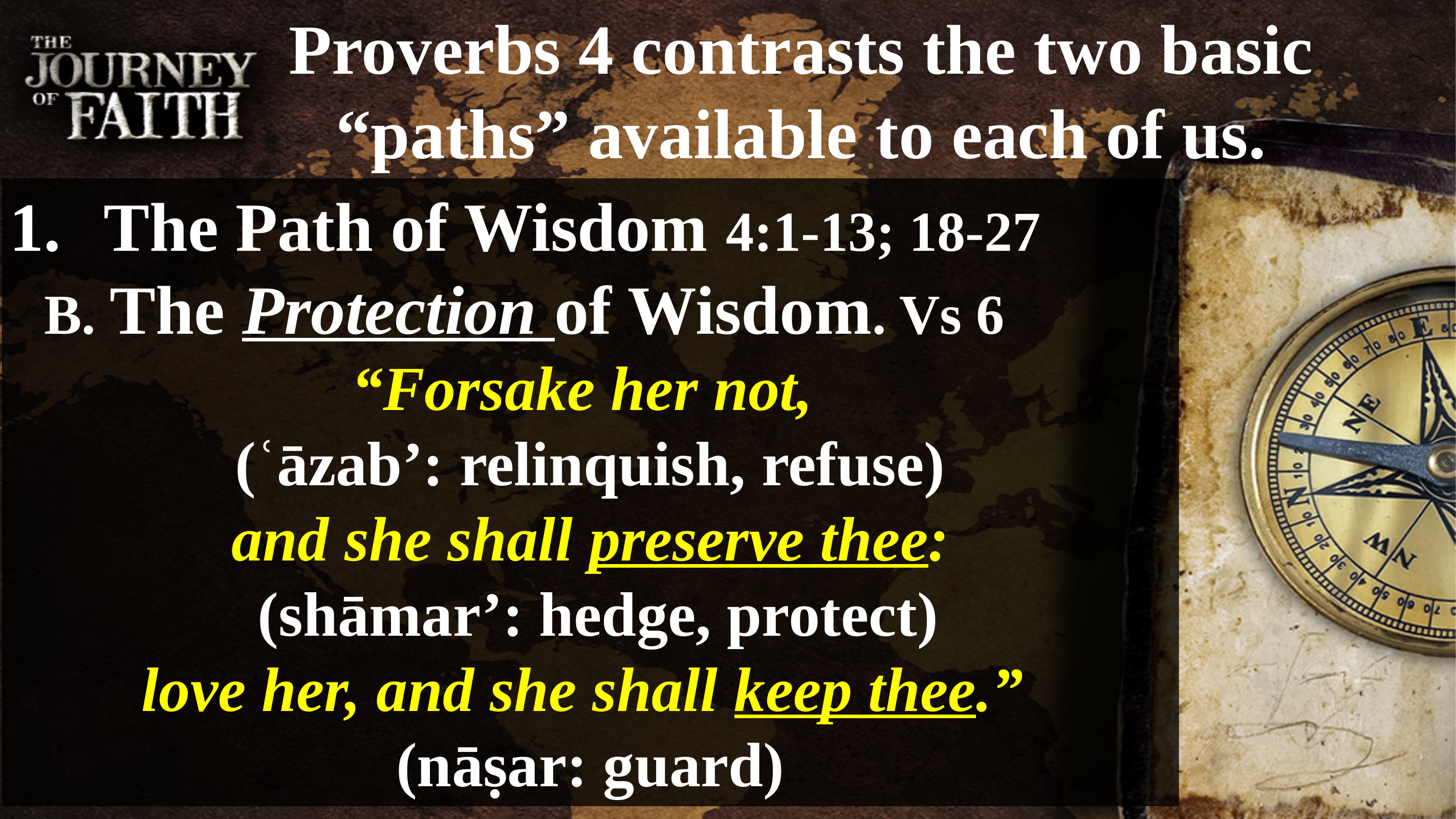

Proverbs 4 contrasts the two basic “paths” available to each of us.
The Path of Wisdom 4:1-13; 18-27
  B. The Protection of Wisdom. Vs 6
“Forsake her not,
(ʿāzab’: relinquish, refuse)
and she shall preserve thee:
 (shāmar’: hedge, protect)
love her, and she shall keep thee.”
(nāṣar: guard)